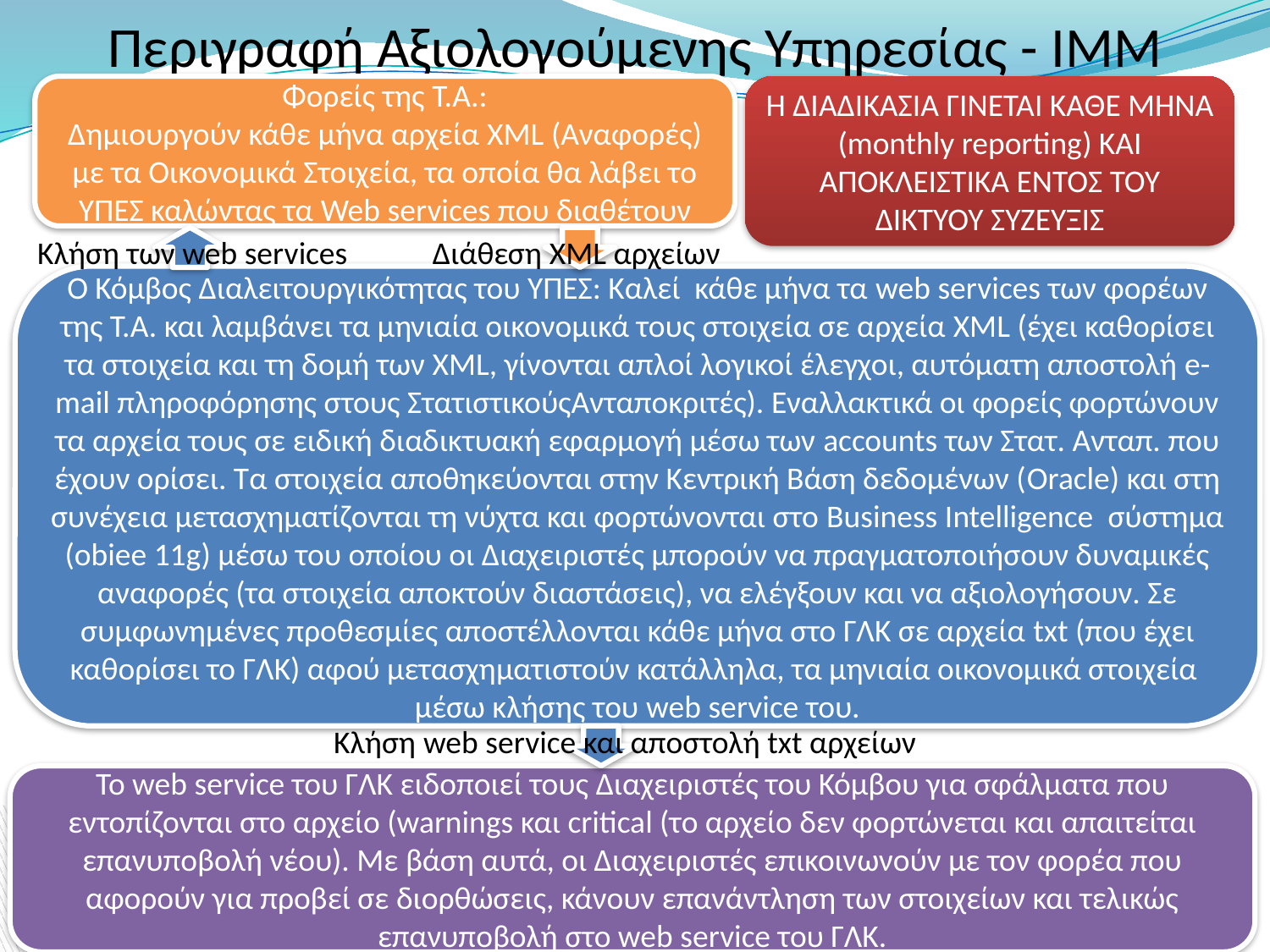

# Περιγραφή Αξιολογούμενης Υπηρεσίας - IMM
Φορείς της Τ.Α.:
Δημιουργούν κάθε μήνα αρχεία XML (Αναφορές) με τα Οικονομικά Στοιχεία, τα οποία θα λάβει το ΥΠΕΣ καλώντας τα Web services που διαθέτουν
Η ΔΙΑΔΙΚΑΣΙΑ ΓΙΝΕΤΑΙ ΚΑΘΕ ΜΗΝΑ (monthly reporting) ΚΑΙ ΑΠΟΚΛΕΙΣΤΙΚΑ ΕΝΤΟΣ ΤΟΥ ΔΙΚΤΥΟΥ ΣΥΖΕΥΞΙΣ

Κλήση των web services
Διάθεση XML αρχείων

Ο Κόμβος Διαλειτουργικότητας του ΥΠΕΣ: Καλεί  κάθε μήνα τα web services των φορέων της Τ.Α. και λαμβάνει τα μηνιαία οικονομικά τους στοιχεία σε αρχεία XML (έχει καθορίσει τα στοιχεία και τη δομή των XML, γίνονται απλοί λογικοί έλεγχοι, αυτόματη αποστολή e-mail πληροφόρησης στους ΣτατιστικούςΑνταποκριτές). Εναλλακτικά οι φορείς φορτώνουν τα αρχεία τους σε ειδική διαδικτυακή εφαρμογή μέσω των accounts των Στατ. Ανταπ. που έχουν ορίσει. Τα στοιχεία αποθηκεύονται στην Κεντρική Βάση δεδομένων (Oracle) και στη συνέχεια μετασχηματίζονται τη νύχτα και φορτώνονται στο Business Intelligence  σύστημα (obiee 11g) μέσω του οποίου οι Διαχειριστές μπορούν να πραγματοποιήσουν δυναμικές αναφορές (τα στοιχεία αποκτούν διαστάσεις), να ελέγξουν και να αξιολογήσουν. Σε συμφωνημένες προθεσμίες αποστέλλονται κάθε μήνα στο ΓΛΚ σε αρχεία txt (που έχει καθορίσει το ΓΛΚ) αφού μετασχηματιστούν κατάλληλα, τα μηνιαία οικονομικά στοιχεία  μέσω κλήσης του web service του.
Κλήση web service και αποστολή txt αρχείων

Το web service του ΓΛΚ ειδοποιεί τους Διαχειριστές του Κόμβου για σφάλματα που εντοπίζονται στο αρχείο (warnings και critical (το αρχείο δεν φορτώνεται και απαιτείται επανυποβολή νέου). Με βάση αυτά, οι Διαχειριστές επικοινωνούν με τον φορέα που αφορούν για προβεί σε διορθώσεις, κάνουν επανάντληση των στοιχείων και τελικώς επανυποβολή στο web service του ΓΛΚ.
12